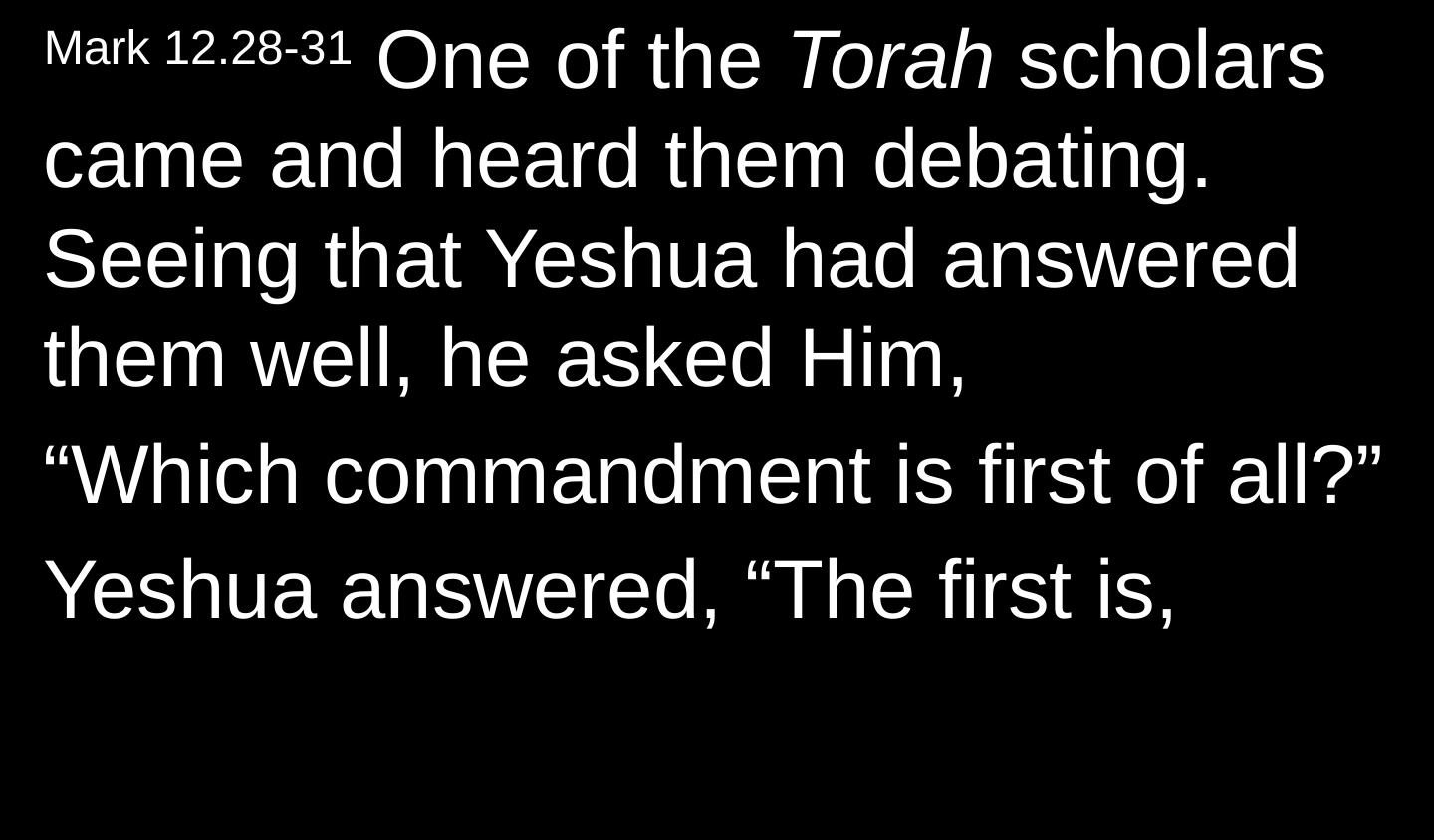

Mark 12.28-31 One of the Torah scholars came and heard them debating. Seeing that Yeshua had answered them well, he asked Him,
“Which commandment is first of all?”
Yeshua answered, “The first is,